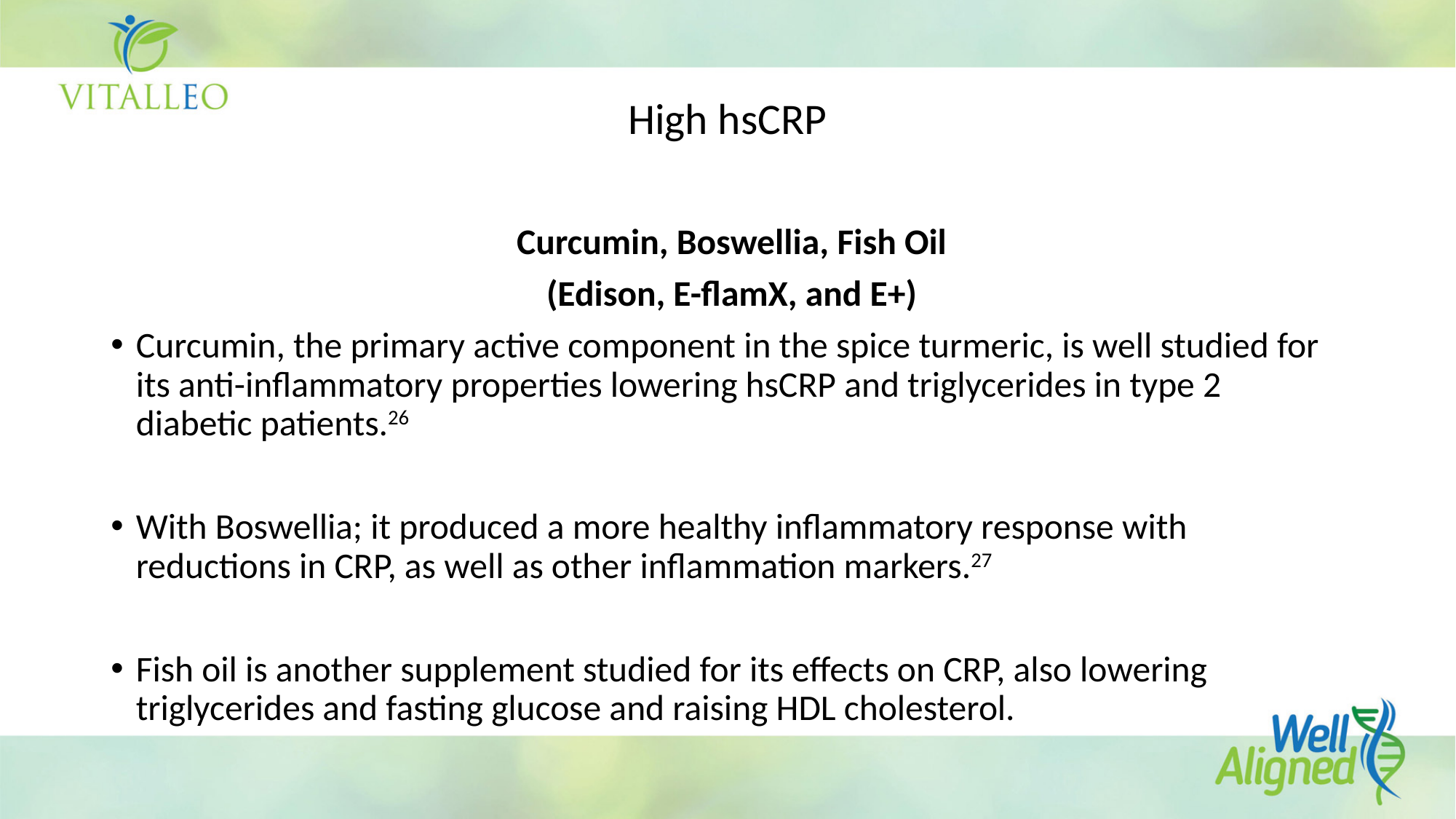

# High hsCRP
 Curcumin, Boswellia, Fish Oil
 (Edison, E-flamX, and E+)
Curcumin, the primary active component in the spice turmeric, is well studied for its anti-inflammatory properties lowering hsCRP and triglycerides in type 2 diabetic patients.26

With Boswellia; it produced a more healthy inflammatory response with reductions in CRP, as well as other inflammation markers.27

Fish oil is another supplement studied for its effects on CRP, also lowering triglycerides and fasting glucose and raising HDL cholesterol.